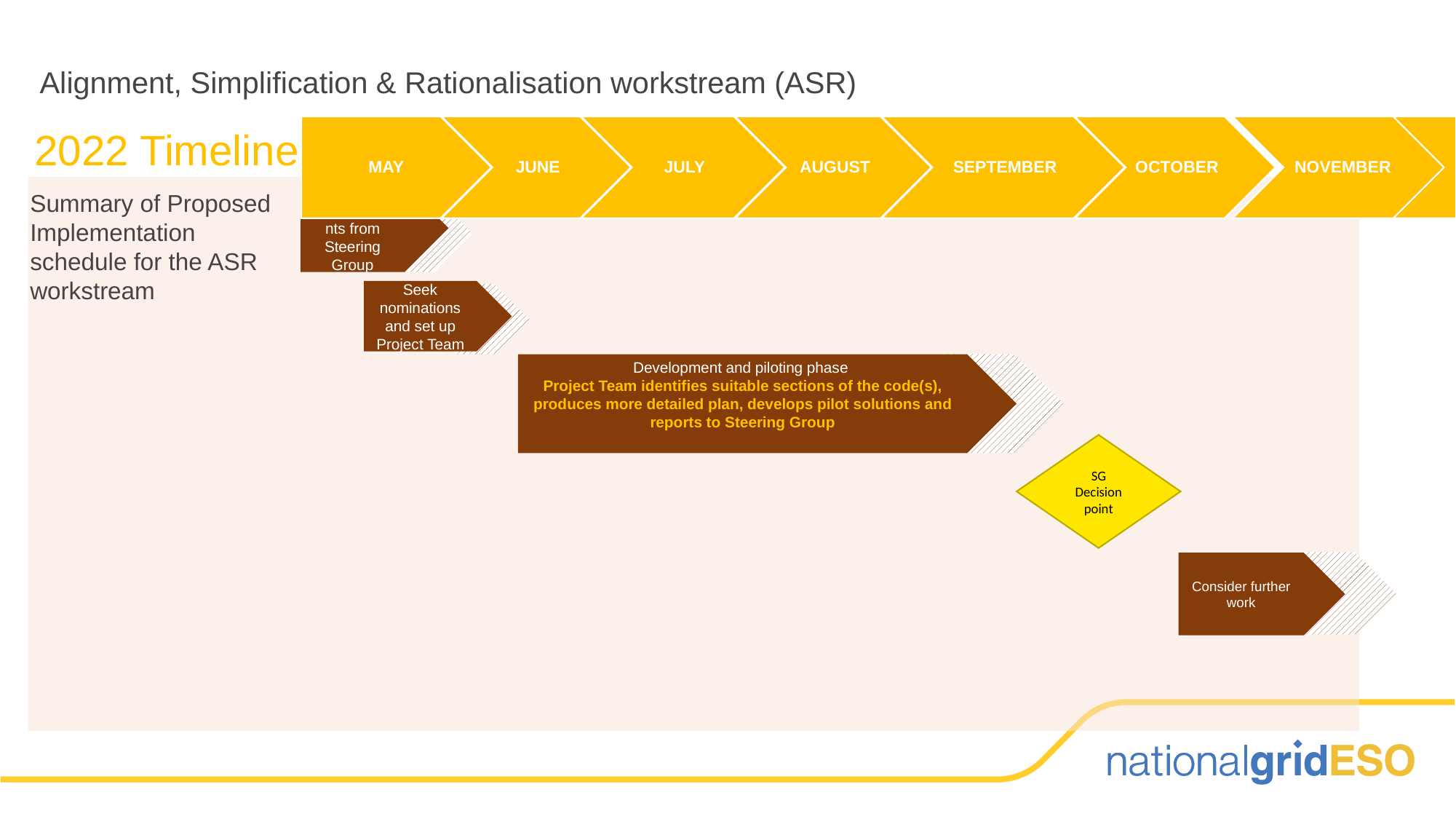

Alignment, Simplification & Rationalisation workstream (ASR)
MAY
JUNE
JULY
AUGUST
SEPTEMBER
OCTOBER
NOVEMBER
DECEMBER

Summary of Proposed Implementation schedule for the ASR workstream
Draft outline plan,comments from Steering Group

Seek nominations and set up Project Team

Development and piloting phase
Project Team identifies suitable sections of the code(s), produces more detailed plan, develops pilot solutions and reports to Steering Group

# 2022 Timeline
SG Decision point

Consider further work